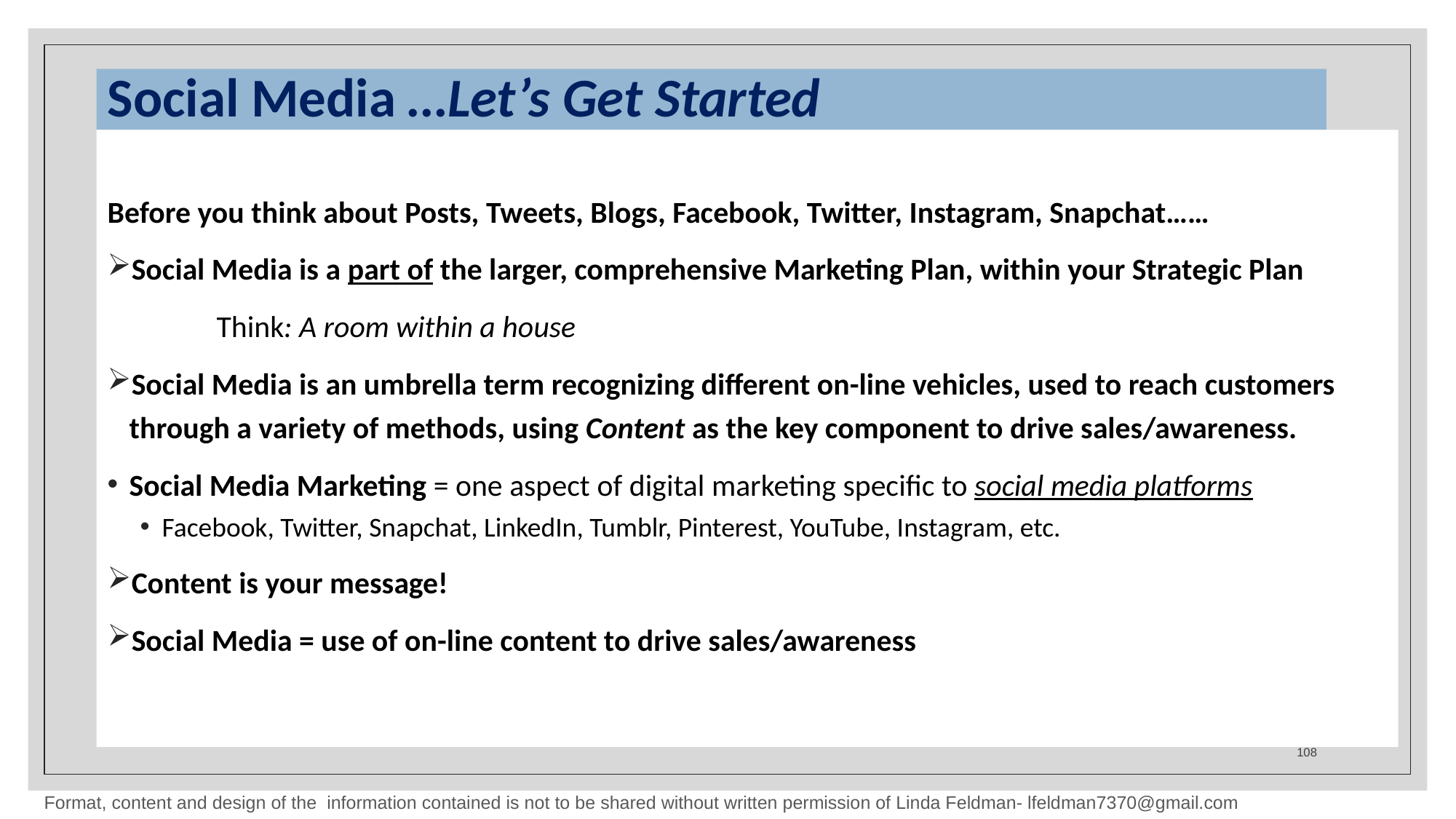

# Social Media …Let’s Get Started

Before you think about Posts, Tweets, Blogs, Facebook, Twitter, Instagram, Snapchat……
Social Media is a part of the larger, comprehensive Marketing Plan, within your Strategic Plan
	Think: A room within a house
Social Media is an umbrella term recognizing different on-line vehicles, used to reach customers through a variety of methods, using Content as the key component to drive sales/awareness.
Social Media Marketing = one aspect of digital marketing specific to social media platforms
Facebook, Twitter, Snapchat, LinkedIn, Tumblr, Pinterest, YouTube, Instagram, etc.
Content is your message!
Social Media = use of on-line content to drive sales/awareness

108
Format, content and design of the  information contained is not to be shared without written permission of Linda Feldman- lfeldman7370@gmail.com